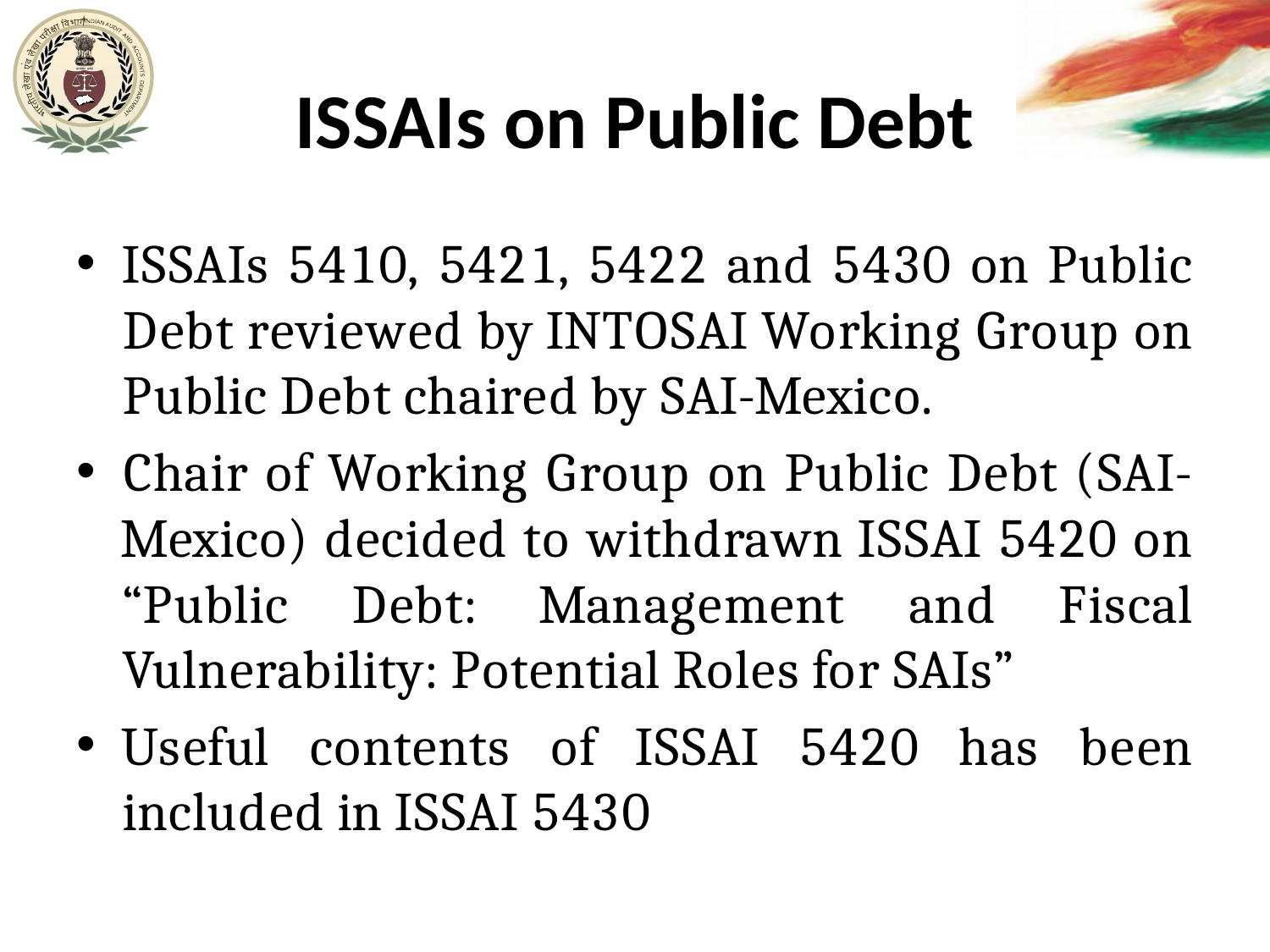

# ISSAIs on Public Debt
ISSAIs 5410, 5421, 5422 and 5430 on Public Debt reviewed by INTOSAI Working Group on Public Debt chaired by SAI-Mexico.
Chair of Working Group on Public Debt (SAI-Mexico) decided to withdrawn ISSAI 5420 on “Public Debt: Management and Fiscal Vulnerability: Potential Roles for SAIs”
Useful contents of ISSAI 5420 has been included in ISSAI 5430